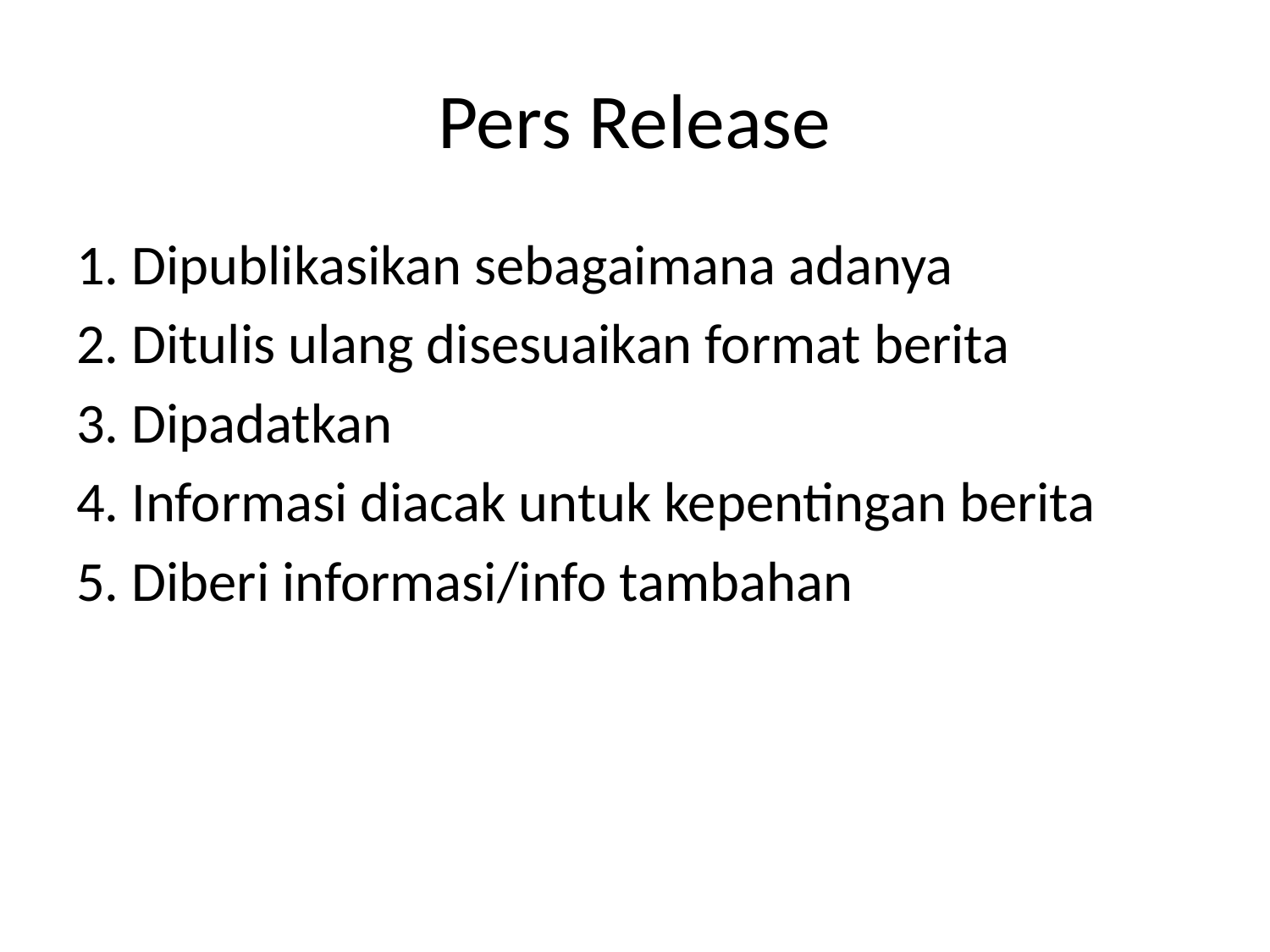

# Pers Release
1. Dipublikasikan sebagaimana adanya
2. Ditulis ulang disesuaikan format berita
3. Dipadatkan
4. Informasi diacak untuk kepentingan berita
5. Diberi informasi/info tambahan